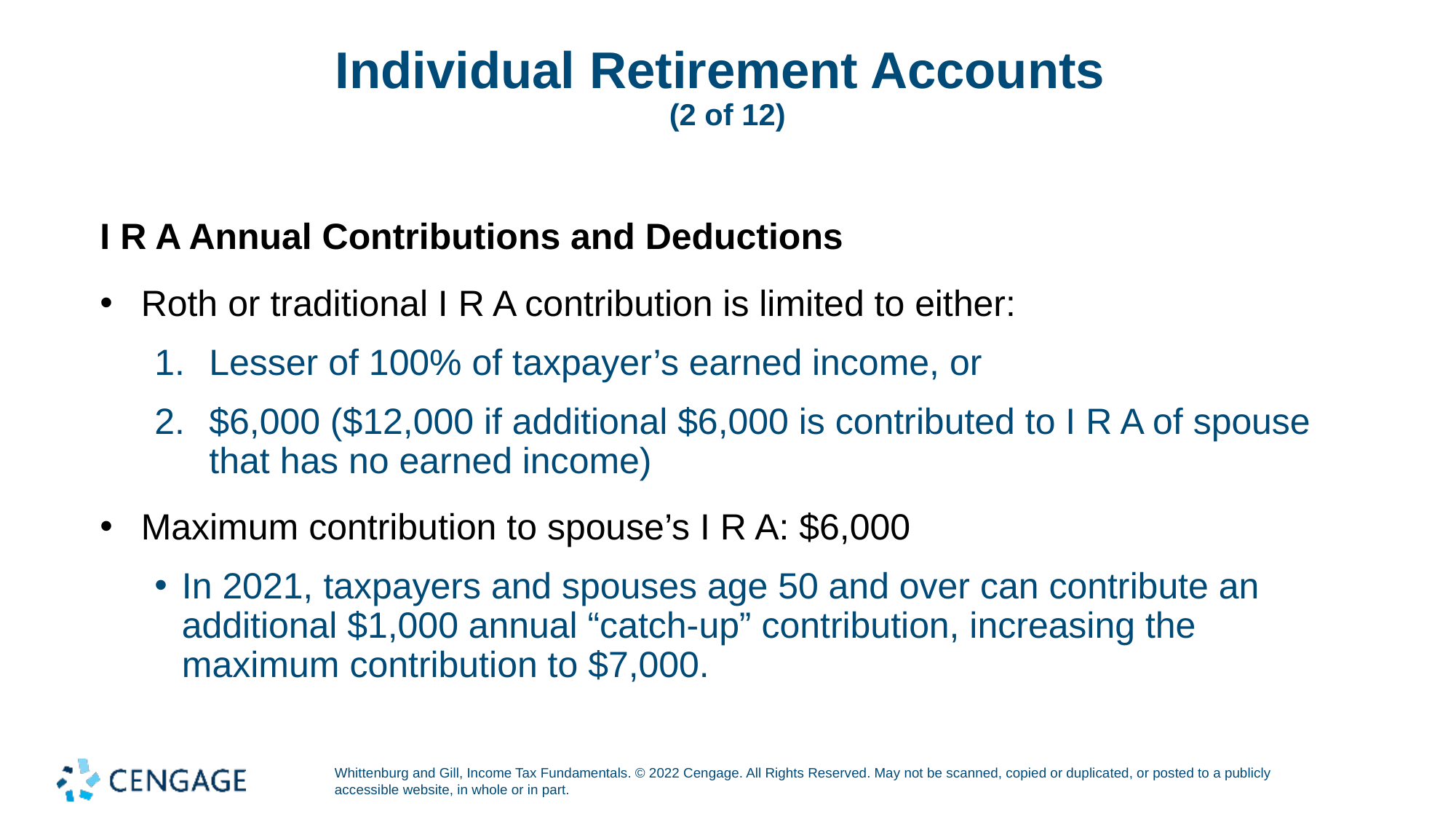

# Individual Retirement Accounts (2 of 12)
I R A Annual Contributions and Deductions
Roth or traditional I R A contribution is limited to either:
Lesser of 100% of taxpayer’s earned income, or
$6,000 ($12,000 if additional $6,000 is contributed to I R A of spouse that has no earned income)
Maximum contribution to spouse’s I R A: $6,000
In 2021, taxpayers and spouses age 50 and over can contribute an additional $1,000 annual “catch-up” contribution, increasing the maximum contribution to $7,000.